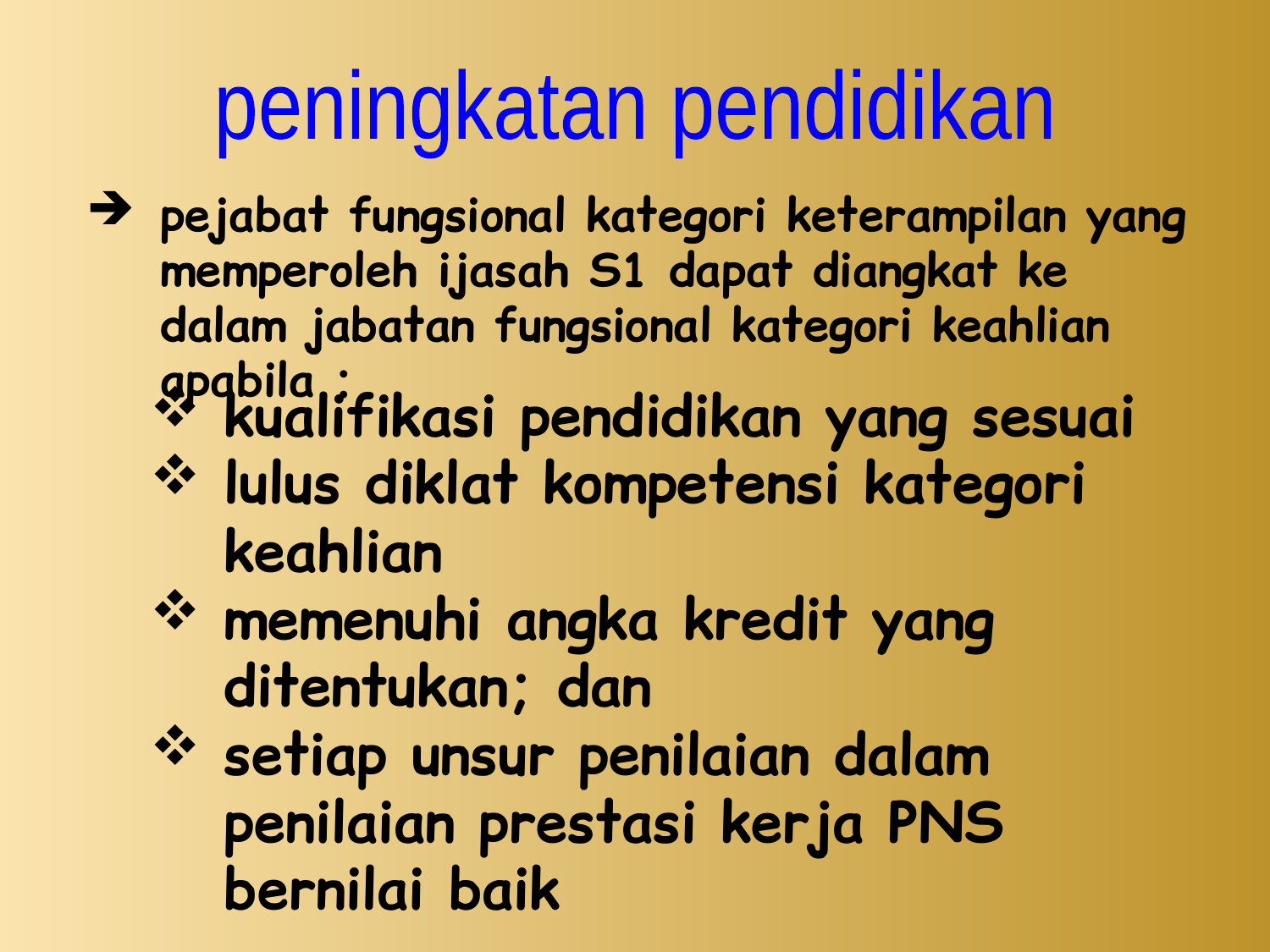

peningkatan pendidikan
pejabat fungsional kategori keterampilan yang memperoleh ijasah S1 dapat diangkat ke dalam jabatan fungsional kategori keahlian apabila :
kualifikasi pendidikan yang sesuai
lulus diklat kompetensi kategori keahlian
memenuhi angka kredit yang ditentukan; dan
setiap unsur penilaian dalam penilaian prestasi kerja PNS bernilai baik